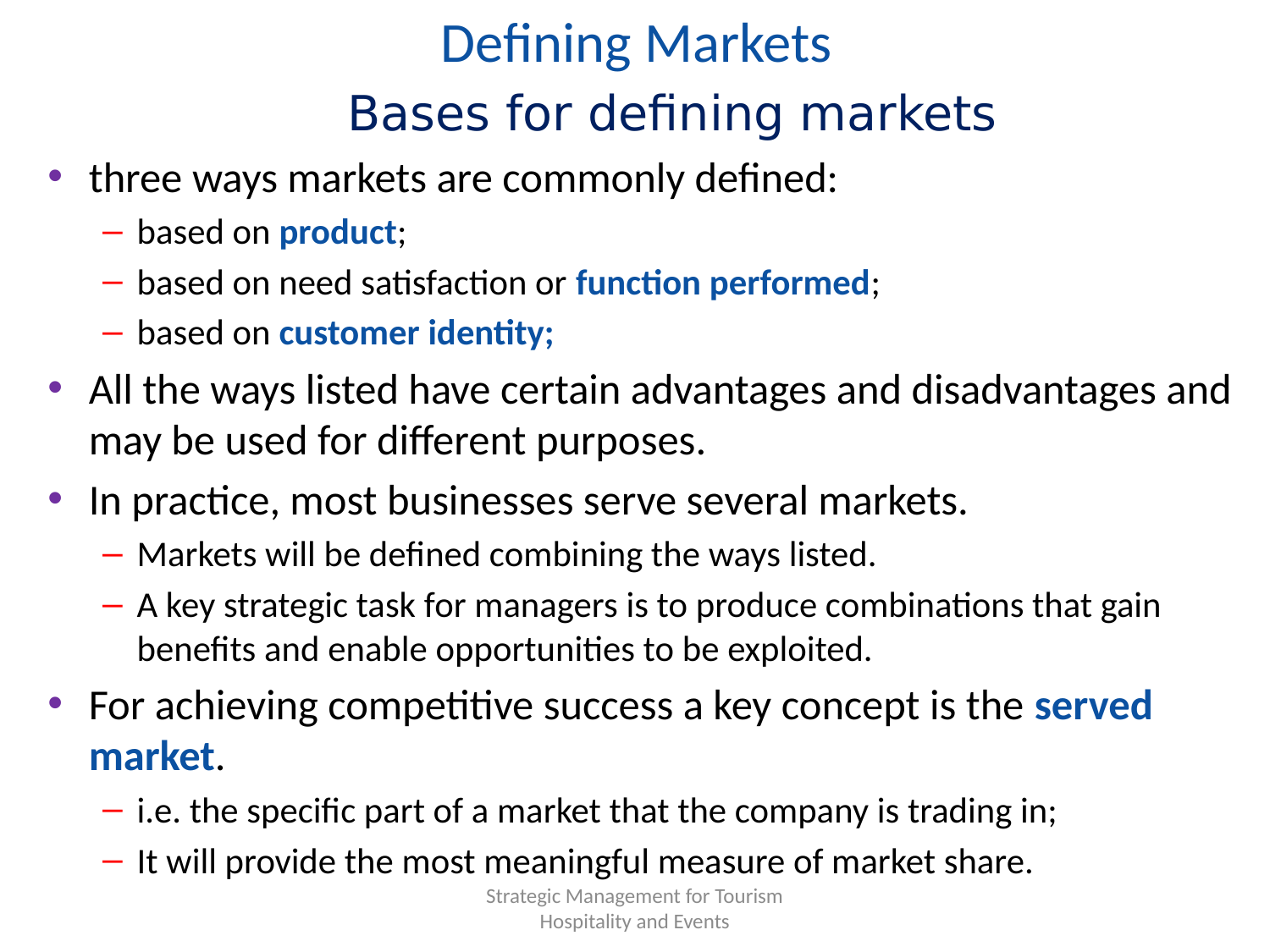

# Defining Markets
Bases for defining markets
three ways markets are commonly defined:
based on product;
based on need satisfaction or function performed;
based on customer identity;
All the ways listed have certain advantages and disadvantages and may be used for different purposes.
In practice, most businesses serve several markets.
Markets will be defined combining the ways listed.
A key strategic task for managers is to produce combinations that gain benefits and enable opportunities to be exploited.
For achieving competitive success a key concept is the served market.
i.e. the specific part of a market that the company is trading in;
It will provide the most meaningful measure of market share.

Strategic Management for Tourism Hospitality and Events